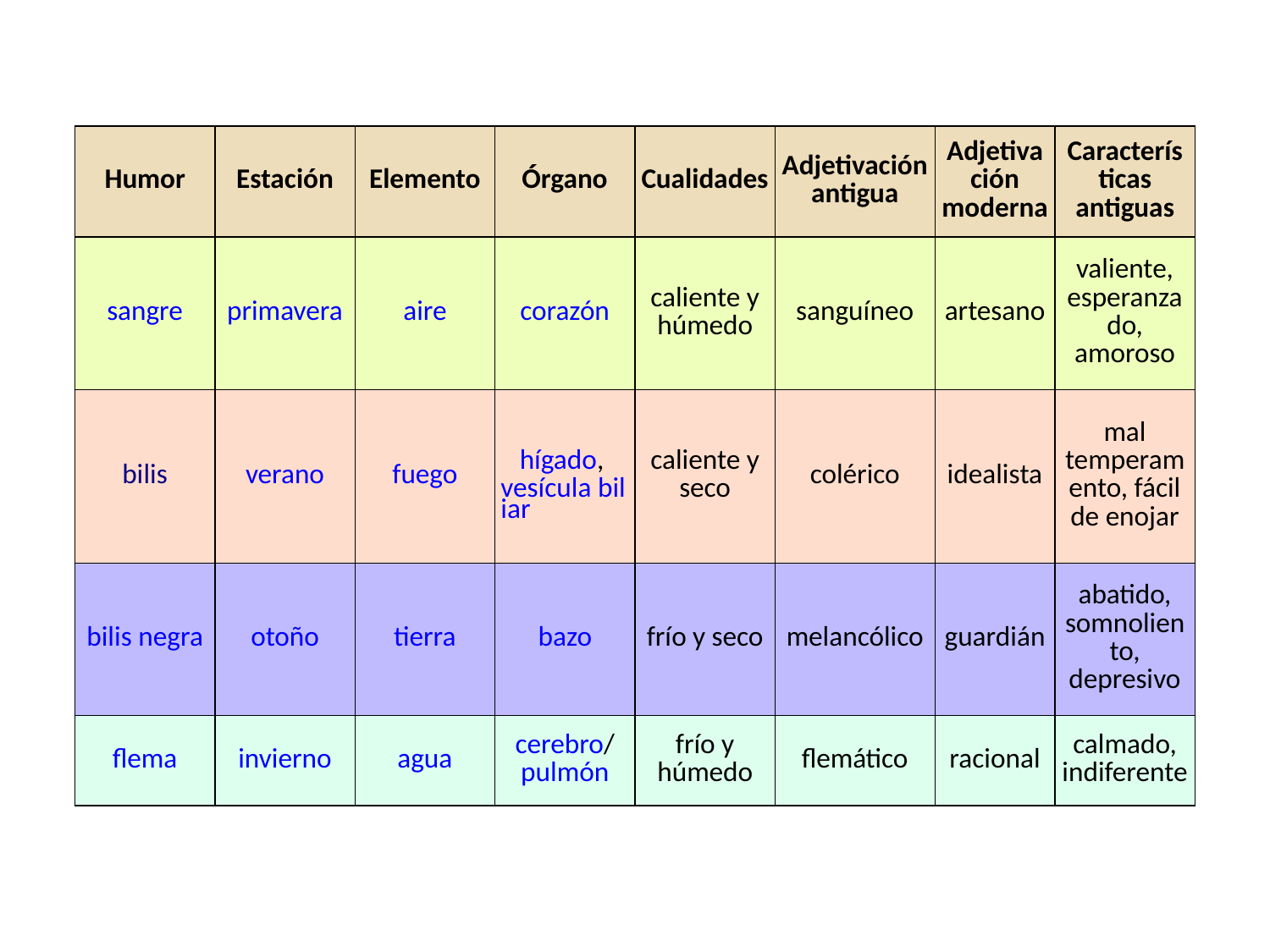

| Humor | Estación | Elemento | Órgano | Cualidades | Adjetivación antigua | Adjetivación moderna | Características antiguas |
| --- | --- | --- | --- | --- | --- | --- | --- |
| sangre | primavera | aire | corazón | caliente y húmedo | sanguíneo | artesano | valiente, esperanzado, amoroso |
| bilis | verano | fuego | hígado, vesícula biliar | caliente y seco | colérico | idealista | mal temperamento, fácil de enojar |
| bilis negra | otoño | tierra | bazo | frío y seco | melancólico | guardián | abatido, somnoliento, depresivo |
| flema | invierno | agua | cerebro/pulmón | frío y húmedo | flemático | racional | calmado, indiferente |